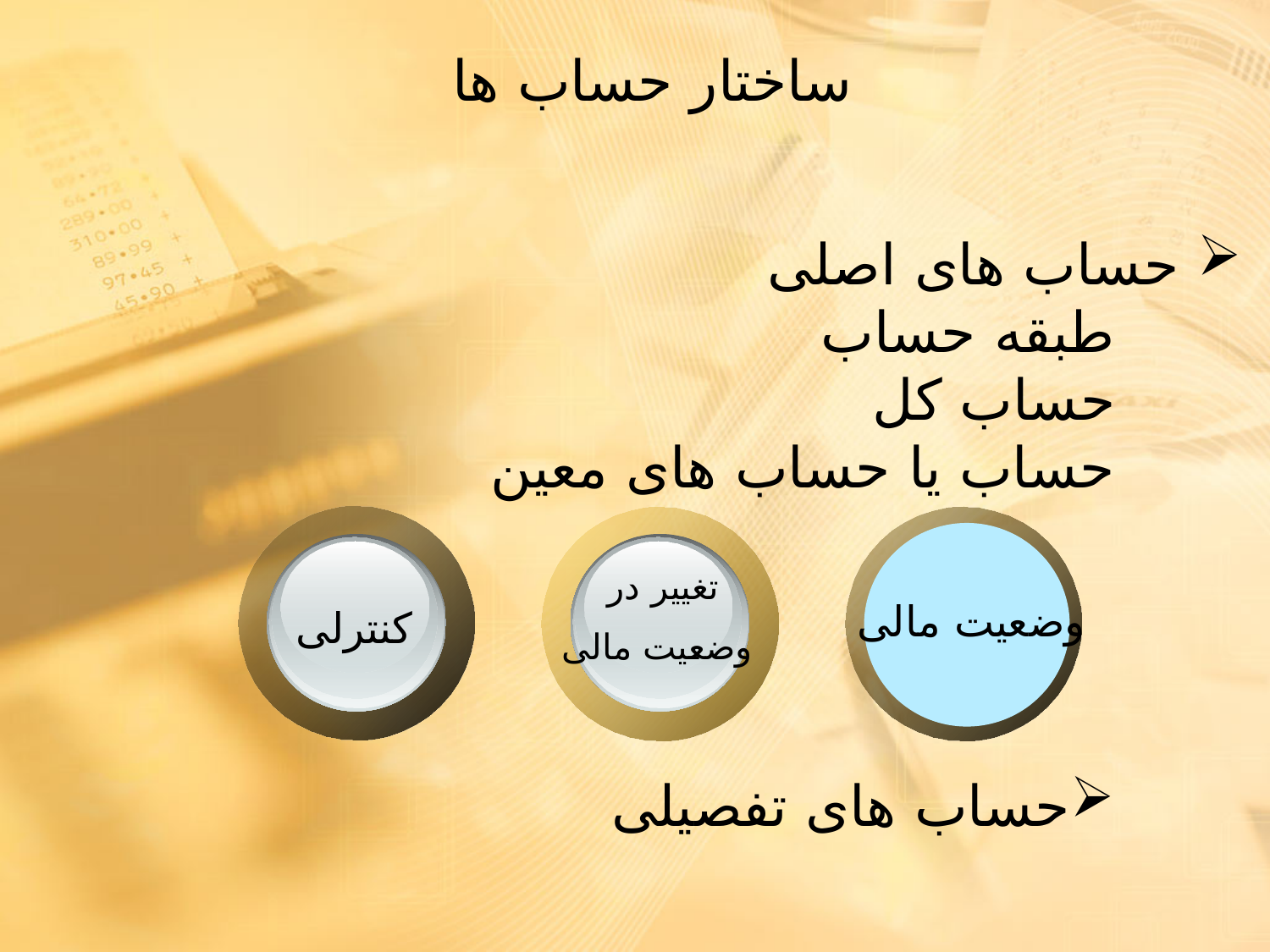

ساختار حساب ها
 حساب های اصلی
طبقه حساب
حساب کل
حساب یا حساب های معین

حساب های تفصیلی

وضعیت مالی
تغییر در
وضعیت مالی
کنترلی